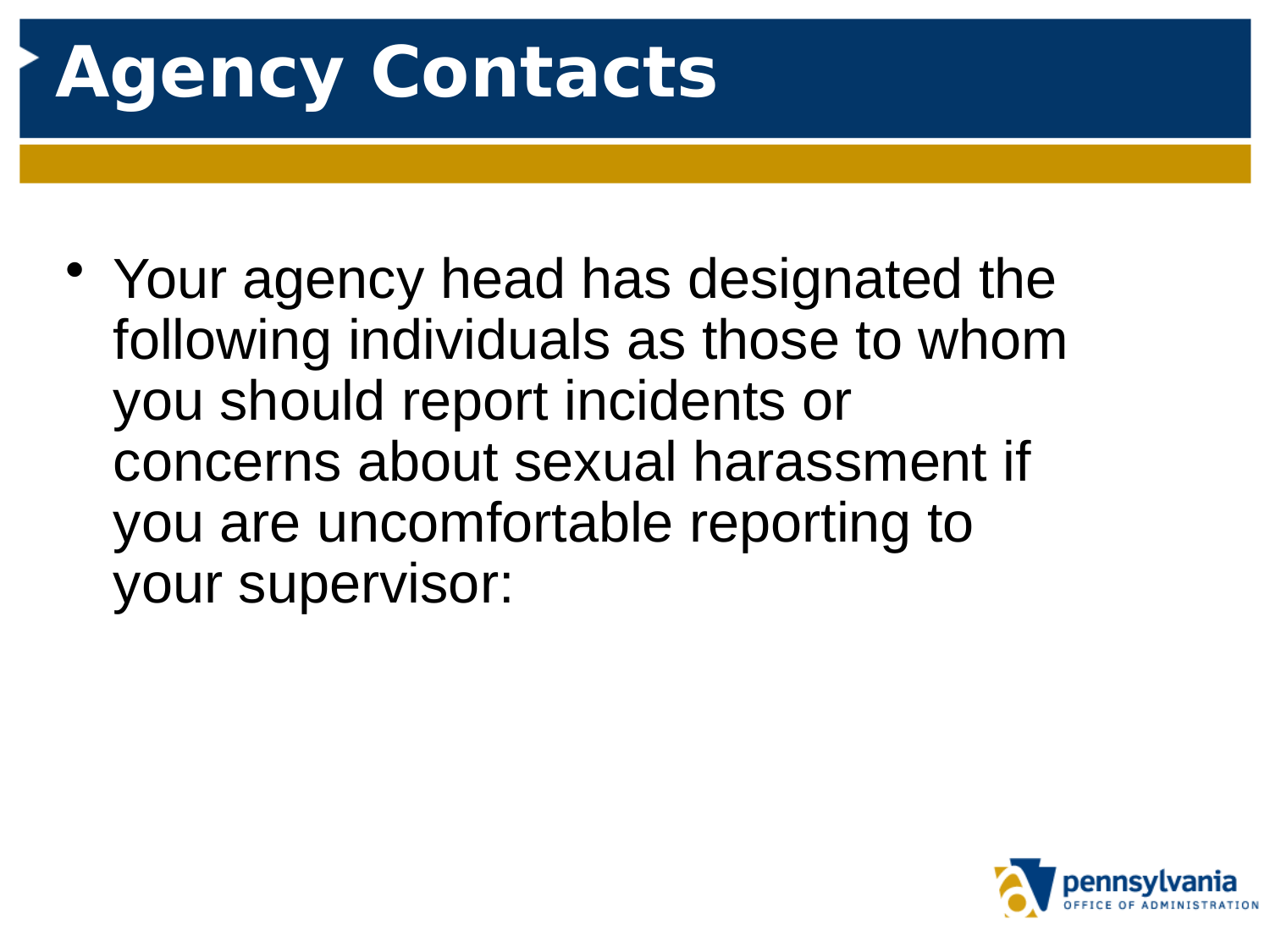

# Agency Contacts
Your agency head has designated the following individuals as those to whom you should report incidents or concerns about sexual harassment if you are uncomfortable reporting to your supervisor: